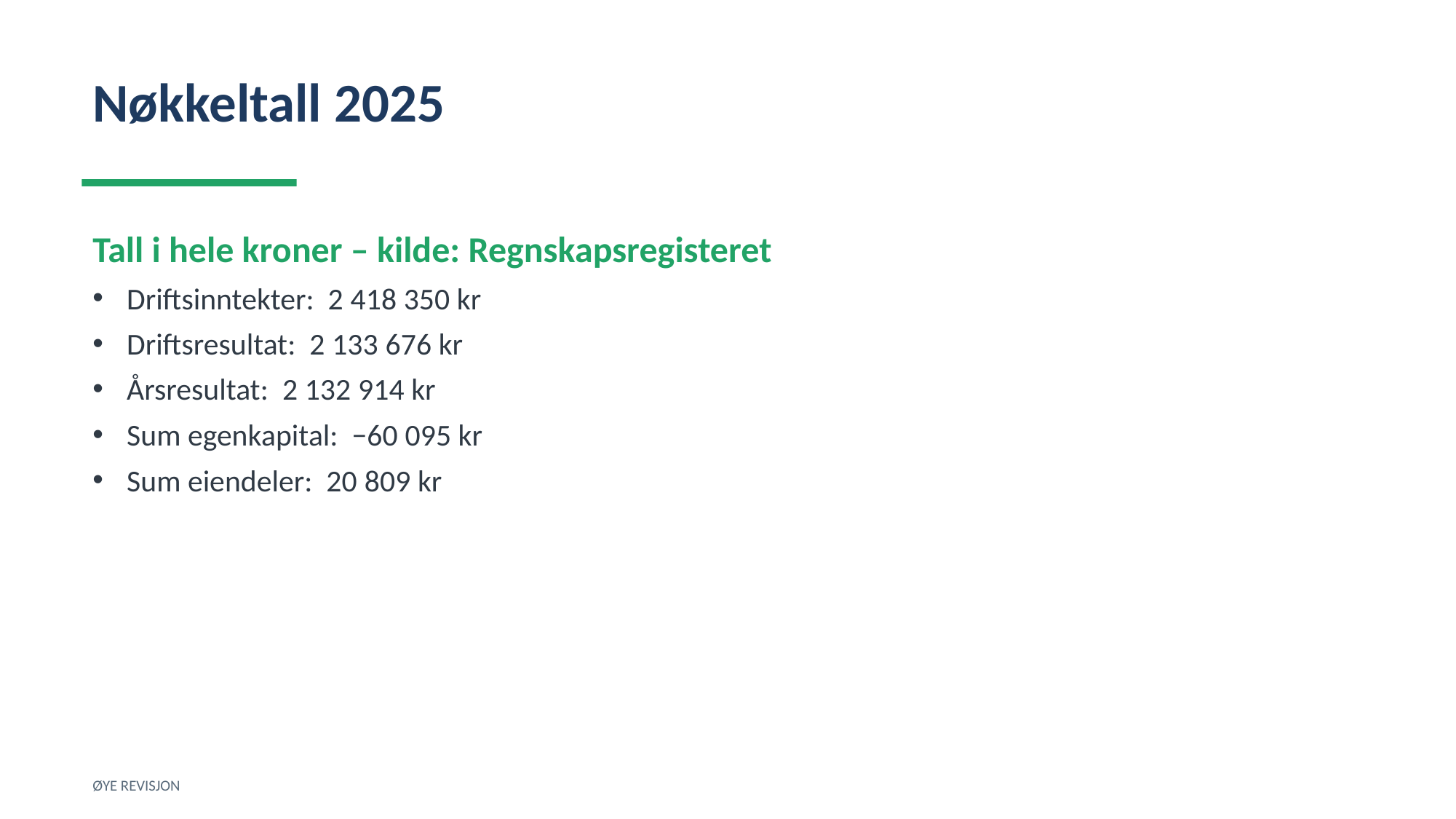

Nøkkeltall 2025

Tall i hele kroner – kilde: Regnskapsregisteret
Driftsinntekter:  2 418 350 kr
Driftsresultat:  2 133 676 kr
Årsresultat:  2 132 914 kr
Sum egenkapital:  −60 095 kr
Sum eiendeler:  20 809 kr
ØYE REVISJON